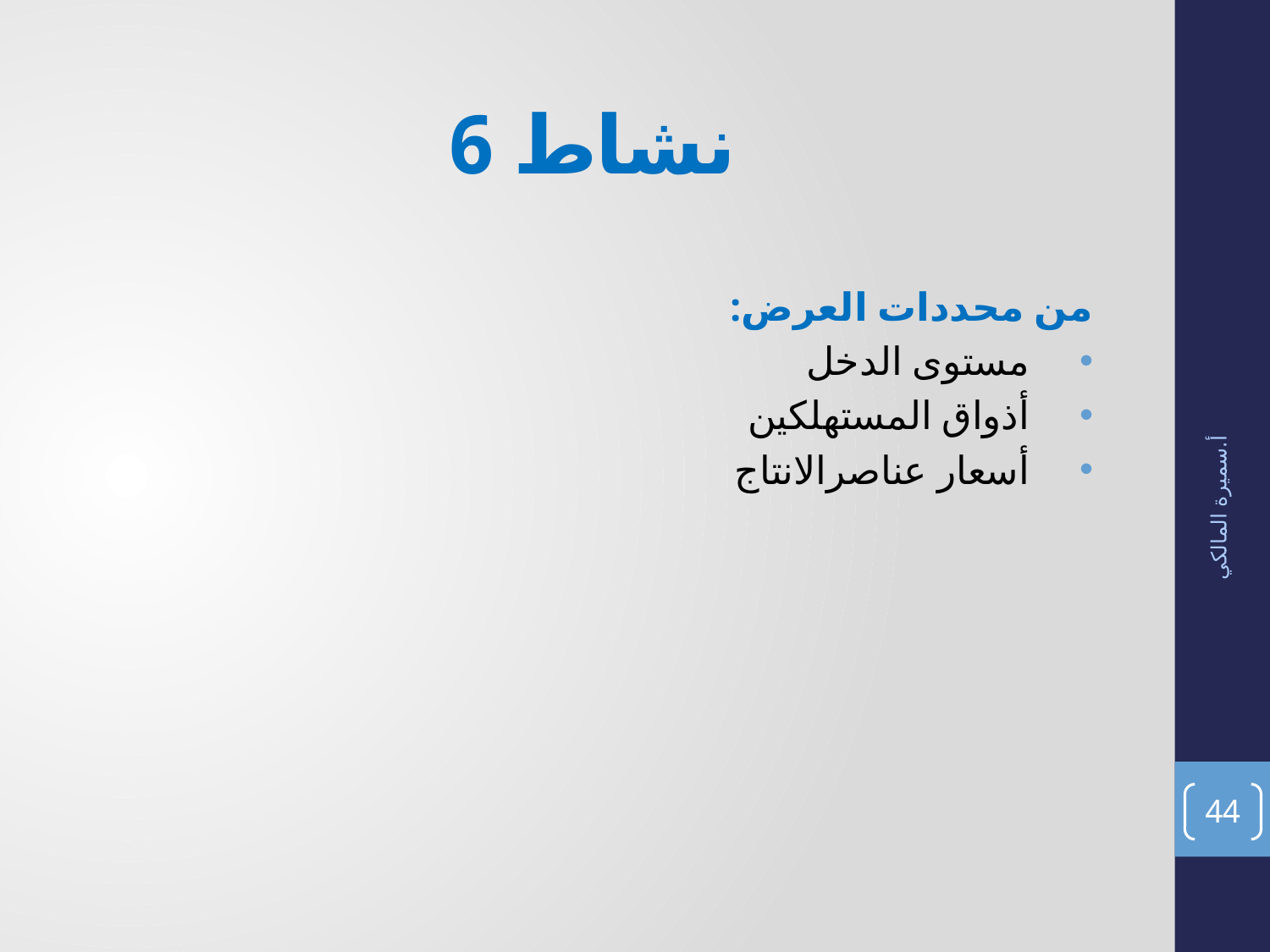

# نشاط 6

من محددات العرض:
مستوى الدخل
أذواق المستهلكين
أسعار عناصرالانتاج
أ.سميرة المالكي
44